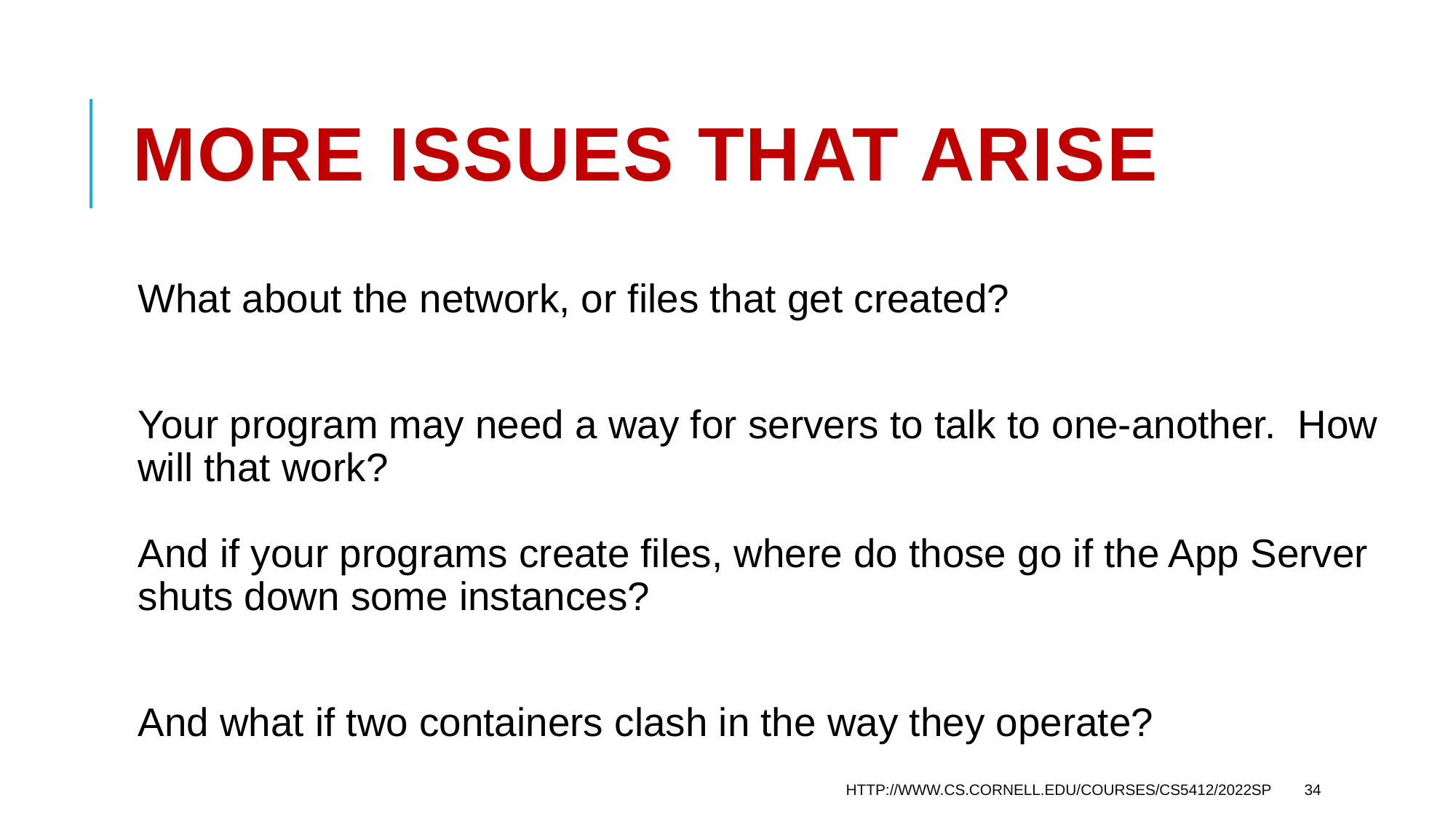

# More Issues that arise
What about the network, or files that get created?

Your program may need a way for servers to talk to one-another.  How will that work?
And if your programs create files, where do those go if the App Server shuts down some instances?

And what if two containers clash in the way they operate?
http://www.cs.cornell.edu/courses/cs5412/2022sp
34